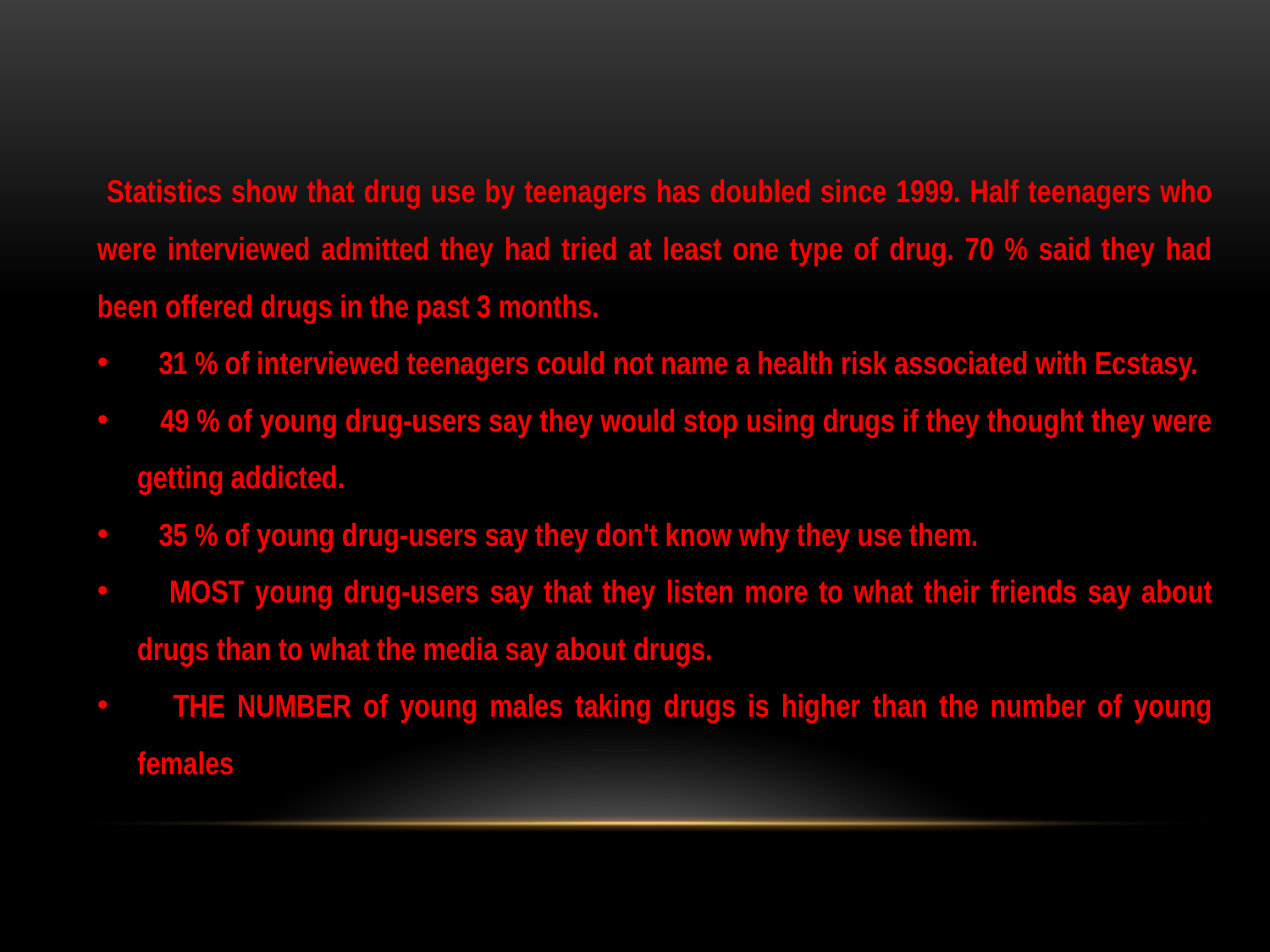

Statistics show that drug use by teenagers has doubled since 1999. Half teenagers who were interviewed admitted they had tried at least one type of drug. 70 % said they had been offered drugs in the past 3 months.
   31 % of interviewed teenagers could not name a health risk associated with Ecstasy.
   49 % of young drug-users say they would stop using drugs if they thought they were getting addicted.
   35 % of young drug-users say they don't know why they use them.
   MOST young drug-users say that they listen more to what their friends say about drugs than to what the media say about drugs.
   THE NUMBER of young males taking drugs is higher than the number of young females